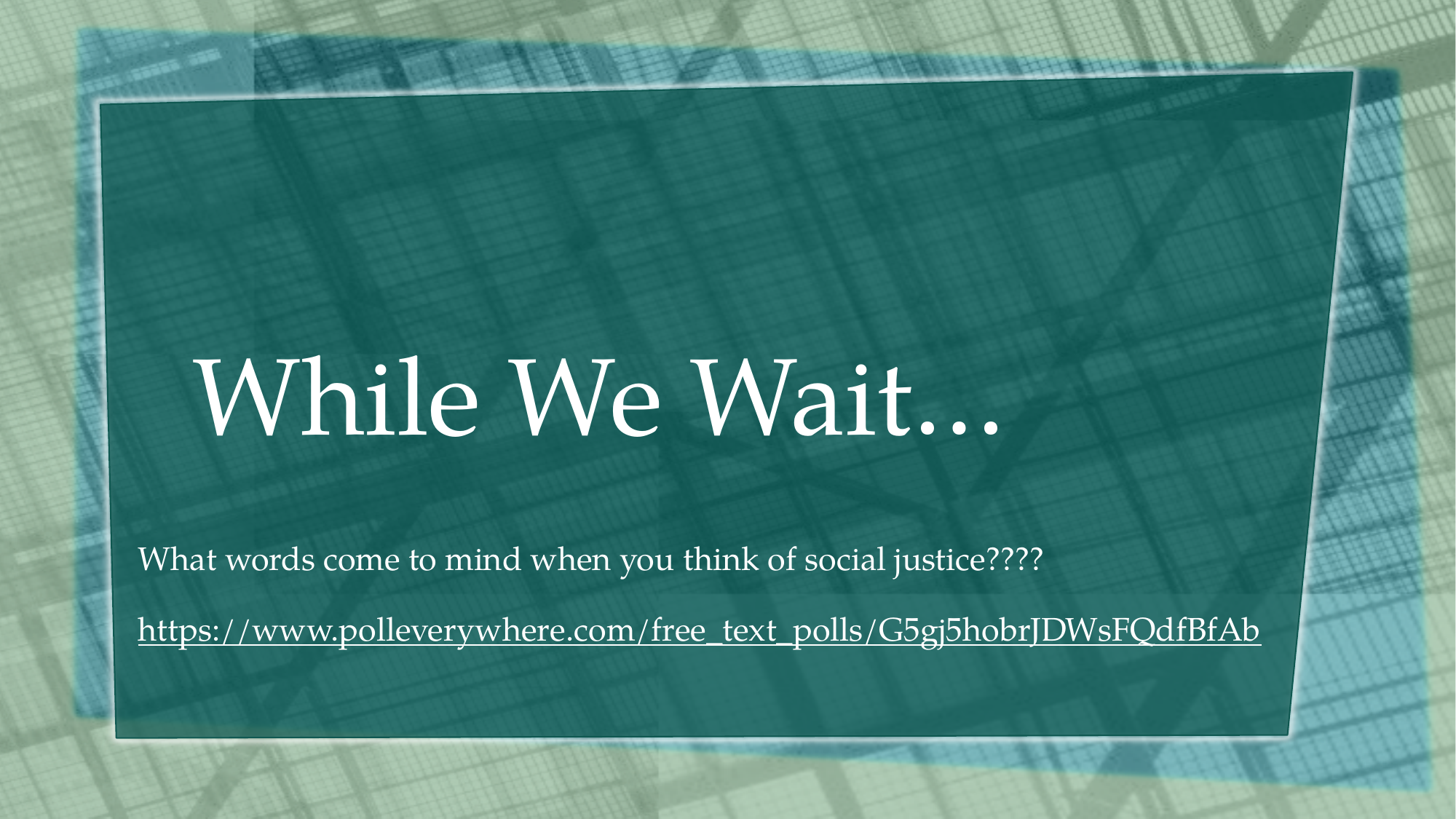

# While We Wait…
What words come to mind when you think of social justice????

https://www.polleverywhere.com/free_text_polls/G5gj5hobrJDWsFQdfBfAb